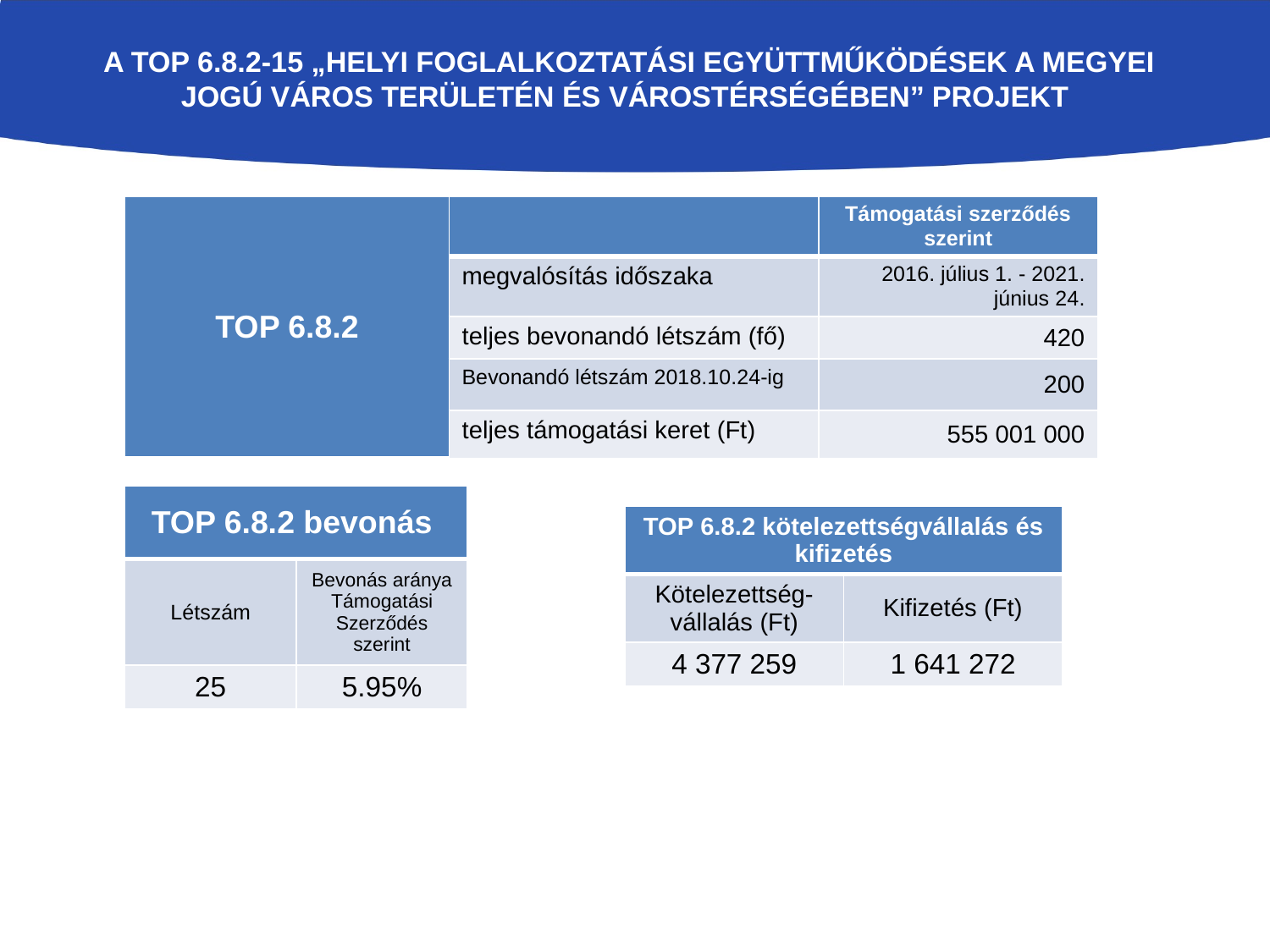

# A TOP 6.8.2-15 „Helyi foglalkoztatási együttműködések a megyei jogú város területén és várostérségében” projekt
| TOP 6.8.2 |  | Támogatási szerződés szerint |
| --- | --- | --- |
|  | megvalósítás időszaka | 2016. július 1. - 2021. június 24. |
|  | teljes bevonandó létszám (fő) | 420 |
|  | Bevonandó létszám 2018.10.24-ig | 200 |
|  | teljes támogatási keret (Ft) | 555 001 000 |
| TOP 6.8.2 bevonás |  |
| --- | --- |
| Létszám | Bevonás aránya Támogatási Szerződés szerint |
| 25 | 5.95% |
| TOP 6.8.2 kötelezettségvállalás és kifizetés |  |
| --- | --- |
| Kötelezettség-vállalás (Ft) | Kifizetés (Ft) |
| 4 377 259 | 1 641 272 |